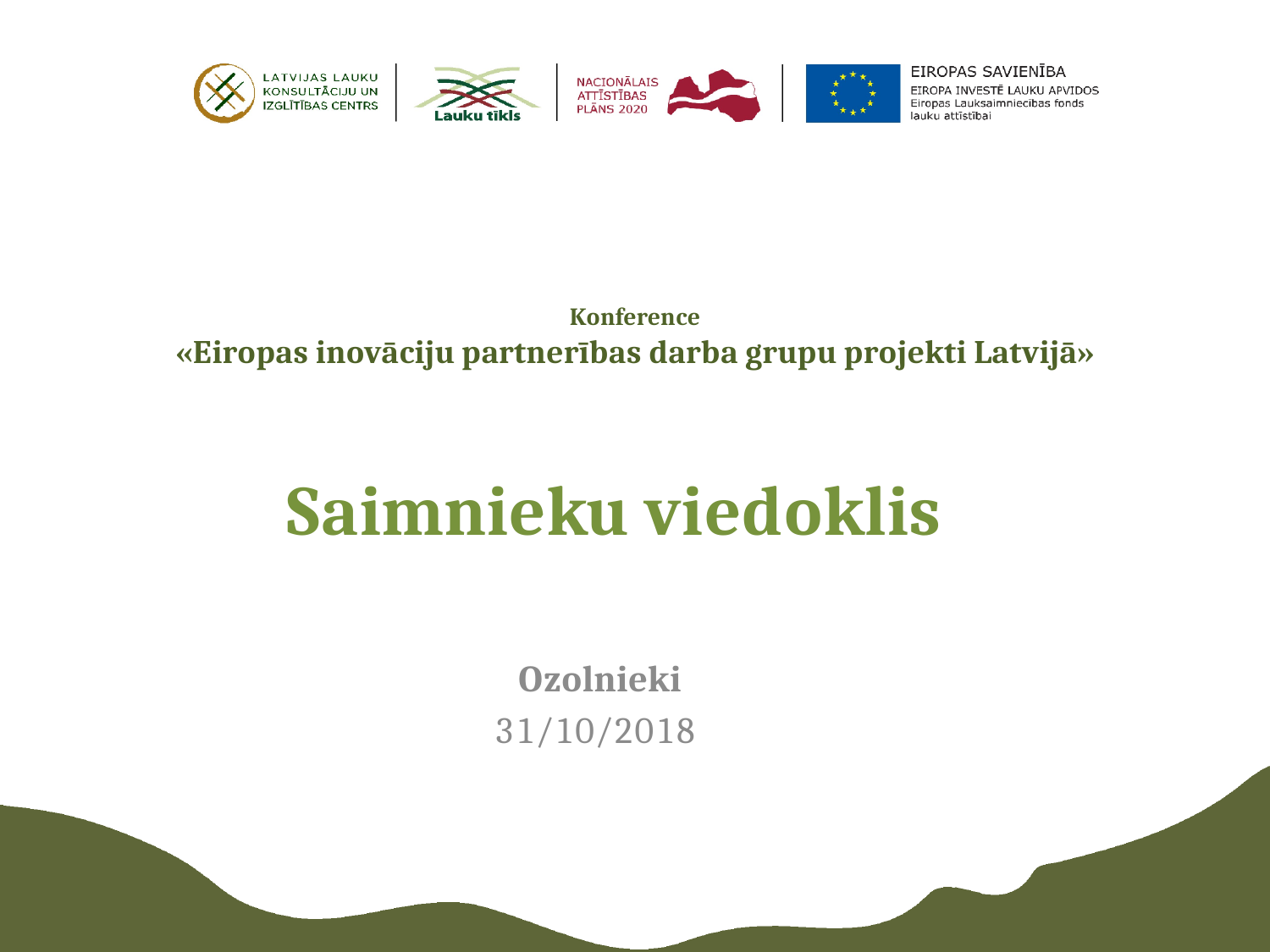

# Konference «Eiropas inovāciju partnerības darba grupu projekti Latvijā»
Saimnieku viedoklis
Ozolnieki
31/10/2018